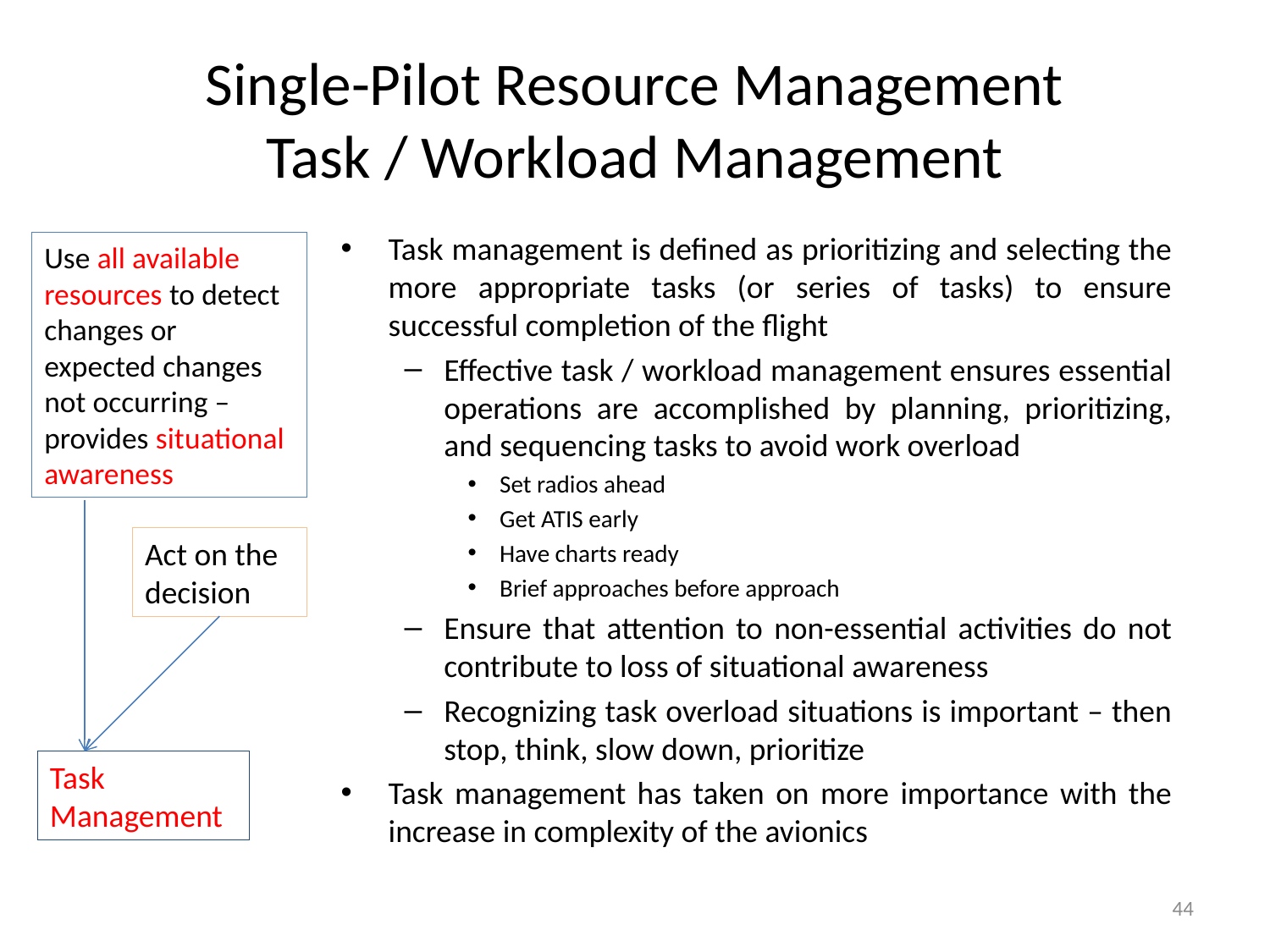

# Single-Pilot Resource Management Task / Workload Management
Task management is defined as prioritizing and selecting the more appropriate tasks (or series of tasks) to ensure successful completion of the flight
Effective task / workload management ensures essential operations are accomplished by planning, prioritizing, and sequencing tasks to avoid work overload
Set radios ahead
Get ATIS early
Have charts ready
Brief approaches before approach
Ensure that attention to non-essential activities do not contribute to loss of situational awareness
Recognizing task overload situations is important – then stop, think, slow down, prioritize
Task management has taken on more importance with the increase in complexity of the avionics

Use all available resources to detect changes or expected changes not occurring – provides situational awareness
Act on the decision
Task
Management
44